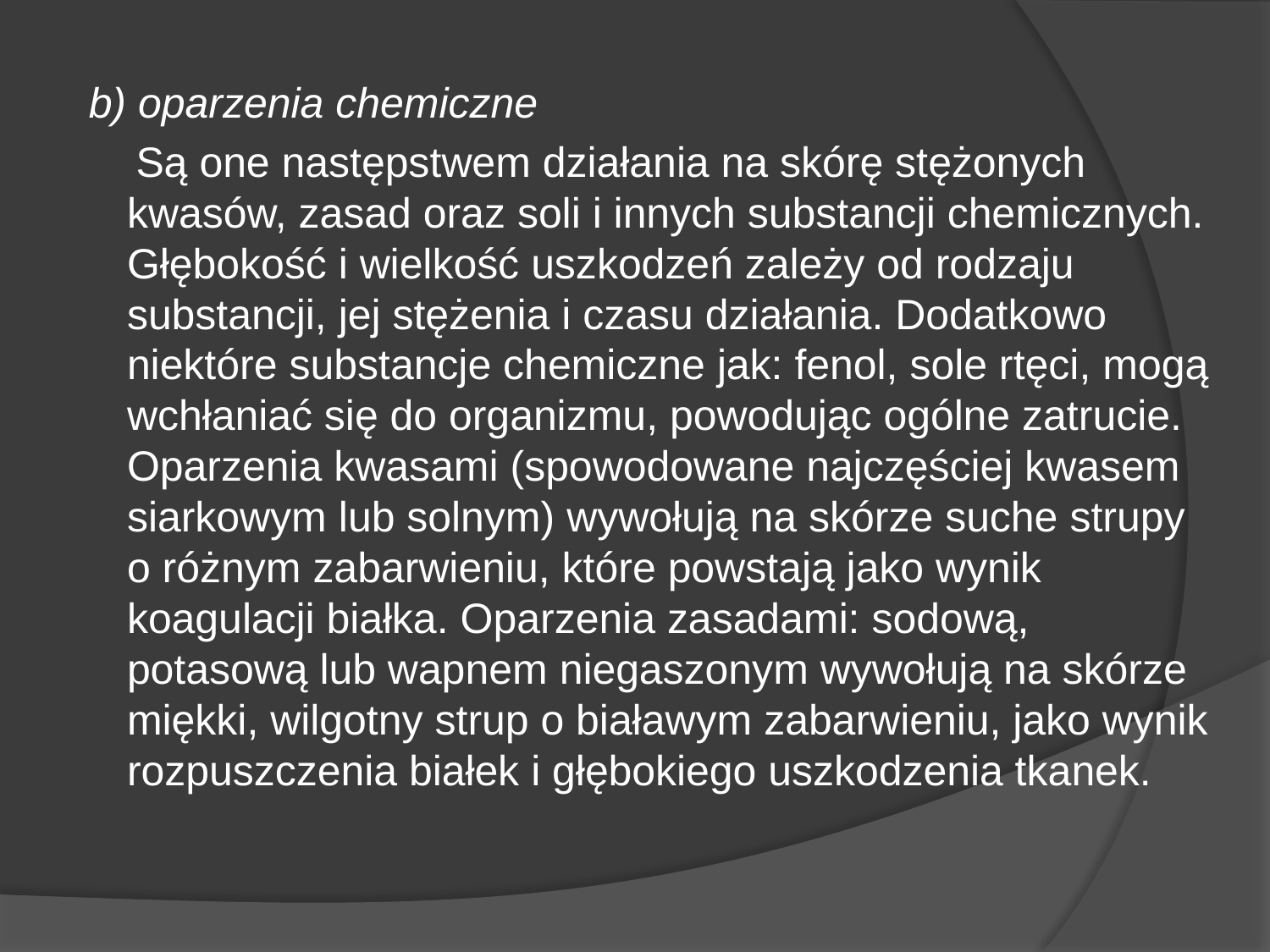

b) oparzenia chemiczne
     Są one następstwem działania na skórę stężonych kwasów, zasad oraz soli i innych substancji chemicznych. Głębokość i wielkość uszkodzeń zależy od rodzaju substancji, jej stężenia i czasu działania. Dodatkowo niektóre substancje chemiczne jak: fenol, sole rtęci, mogą wchłaniać się do organizmu, powodując ogólne zatrucie. Oparzenia kwasami (spowodowane najczęściej kwasem siarkowym lub solnym) wywołują na skórze suche strupy o różnym zabarwieniu, które powstają jako wynik koagulacji białka. Oparzenia zasadami: sodową, potasową lub wapnem niegaszonym wywołują na skórze miękki, wilgotny strup o białawym zabarwieniu, jako wynik rozpuszczenia białek i głębokiego uszkodzenia tkanek.